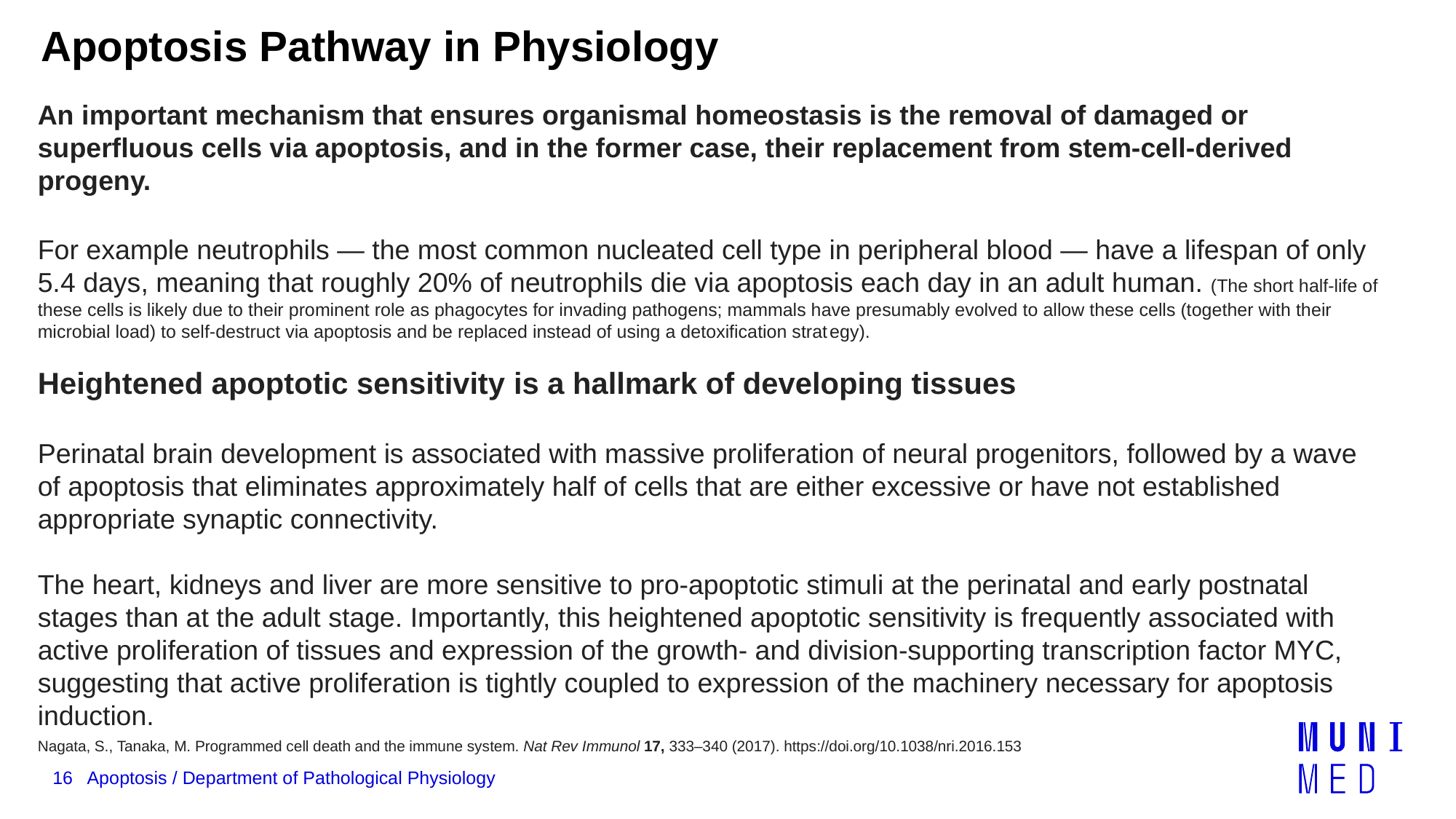

# Apoptosis Pathway in Physiology
An important mechanism that ensures organismal homeostasis is the removal of damaged or superfluous cells via apoptosis, and in the former case, their replacement from stem-cell-derived progeny.

For example neutrophils — the most common nucleated cell type in peripheral blood — have a lifespan of only 5.4 days, meaning that roughly 20% of neutrophils die via apoptosis each day in an adult human. (The short half-life of these cells is likely due to their prominent role as phagocytes for invading pathogens; mammals have presumably evolved to allow these cells (together with their microbial load) to self-destruct via apoptosis and be replaced instead of using a detoxification strategy).

Heightened apoptotic sensitivity is a hallmark of developing tissues

Perinatal brain development is associated with massive proliferation of neural progenitors, followed by a wave of apoptosis that eliminates approximately half of cells that are either excessive or have not established appropriate synaptic connectivity.

The heart, kidneys and liver are more sensitive to pro-apoptotic stimuli at the perinatal and early postnatal stages than at the adult stage. Importantly, this heightened apoptotic sensitivity is frequently associated with active proliferation of tissues and expression of the growth- and division-supporting transcription factor MYC, suggesting that active proliferation is tightly coupled to expression of the machinery necessary for apoptosis induction.
Nagata, S., Tanaka, M. Programmed cell death and the immune system. Nat Rev Immunol 17, 333–340 (2017). https://doi.org/10.1038/nri.2016.153
16
Apoptosis / Department of Pathological Physiology